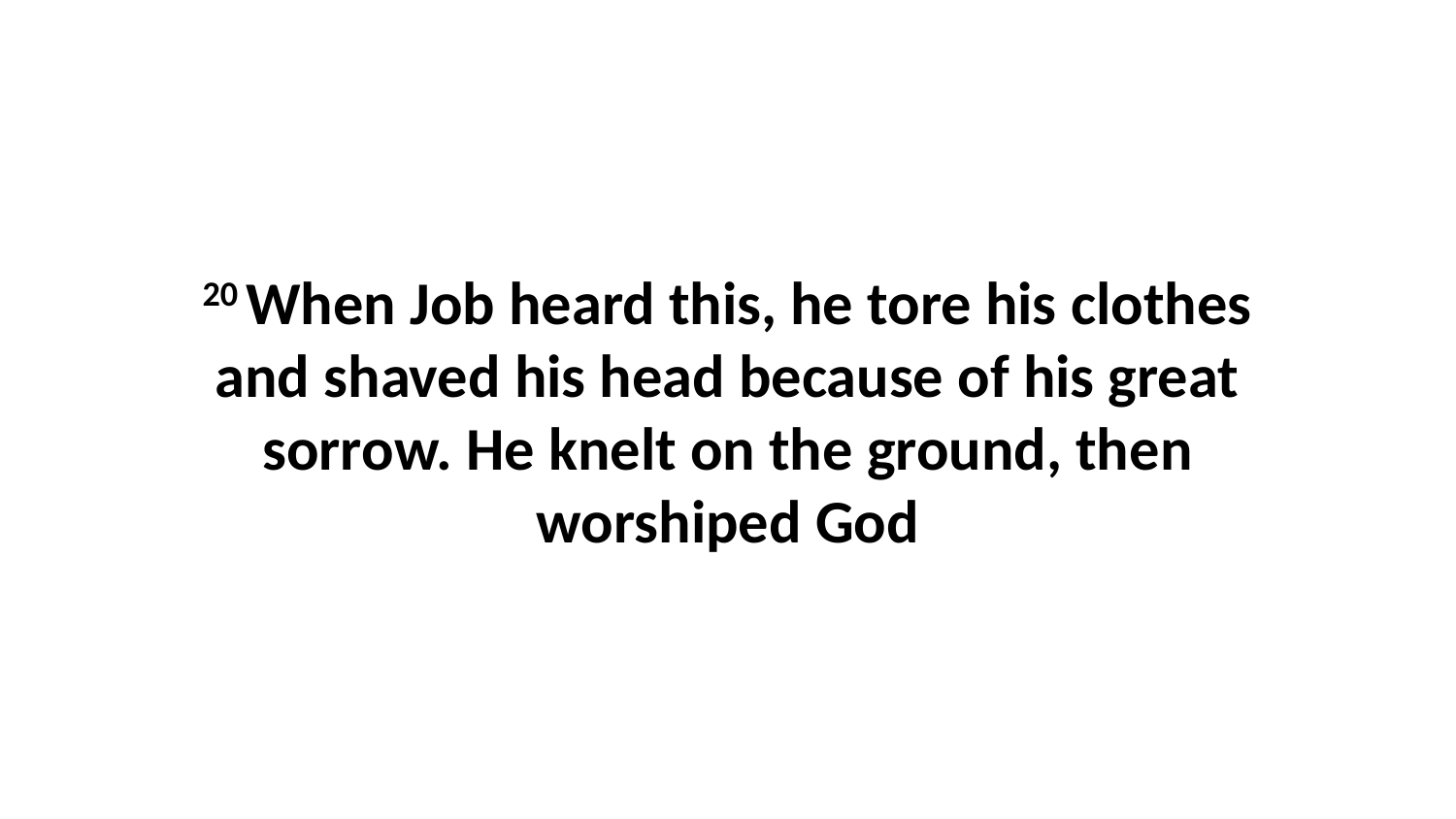

20 When Job heard this, he tore his clothes and shaved his head because of his great sorrow. He knelt on the ground, then worshiped God